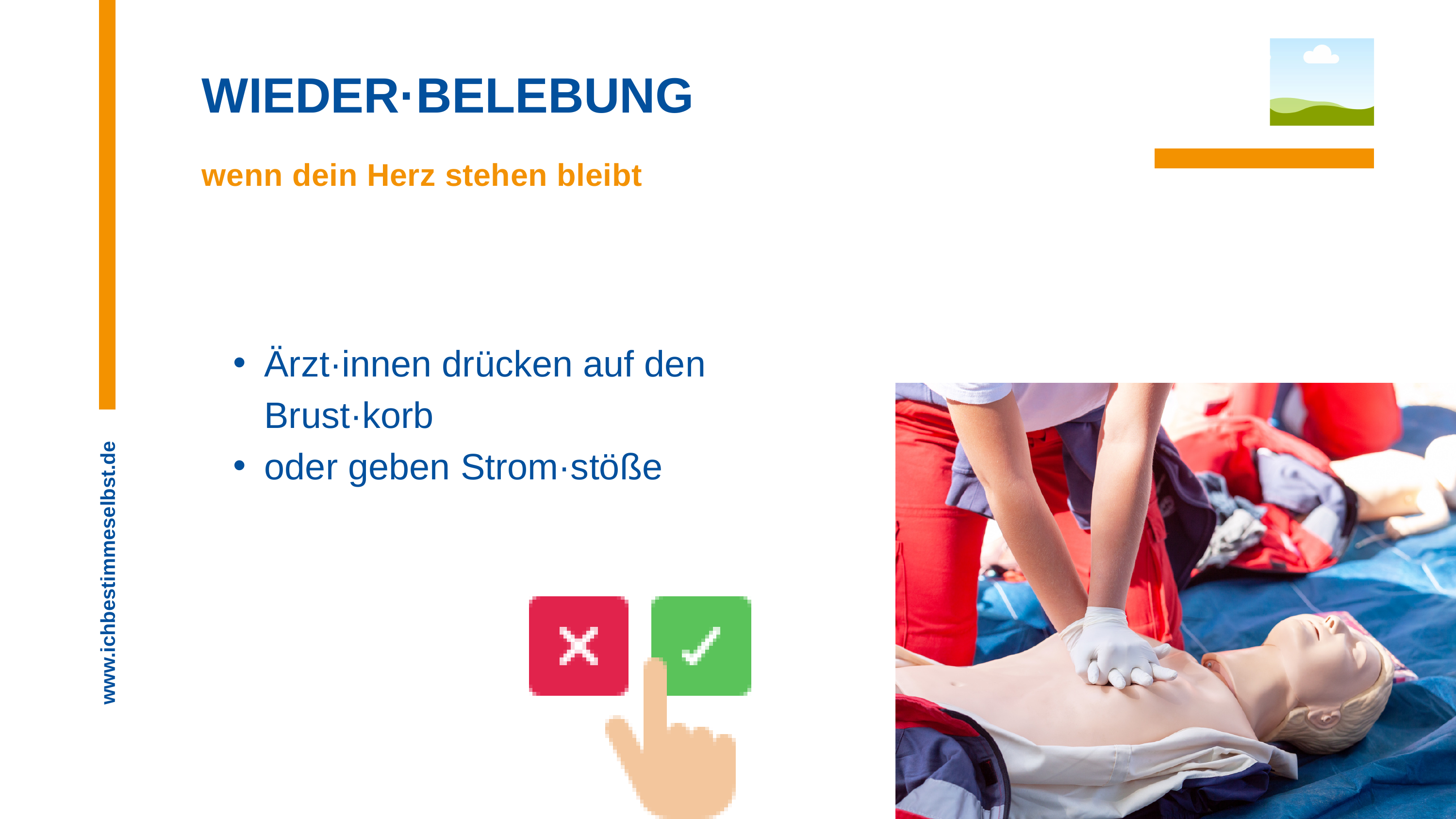

WIEDER·BELEBUNG

wenn dein Herz stehen bleibt

Ärzt·innen drücken auf den Brust·korb
oder geben Strom·stöße

www.ichbestimmeselbst.de